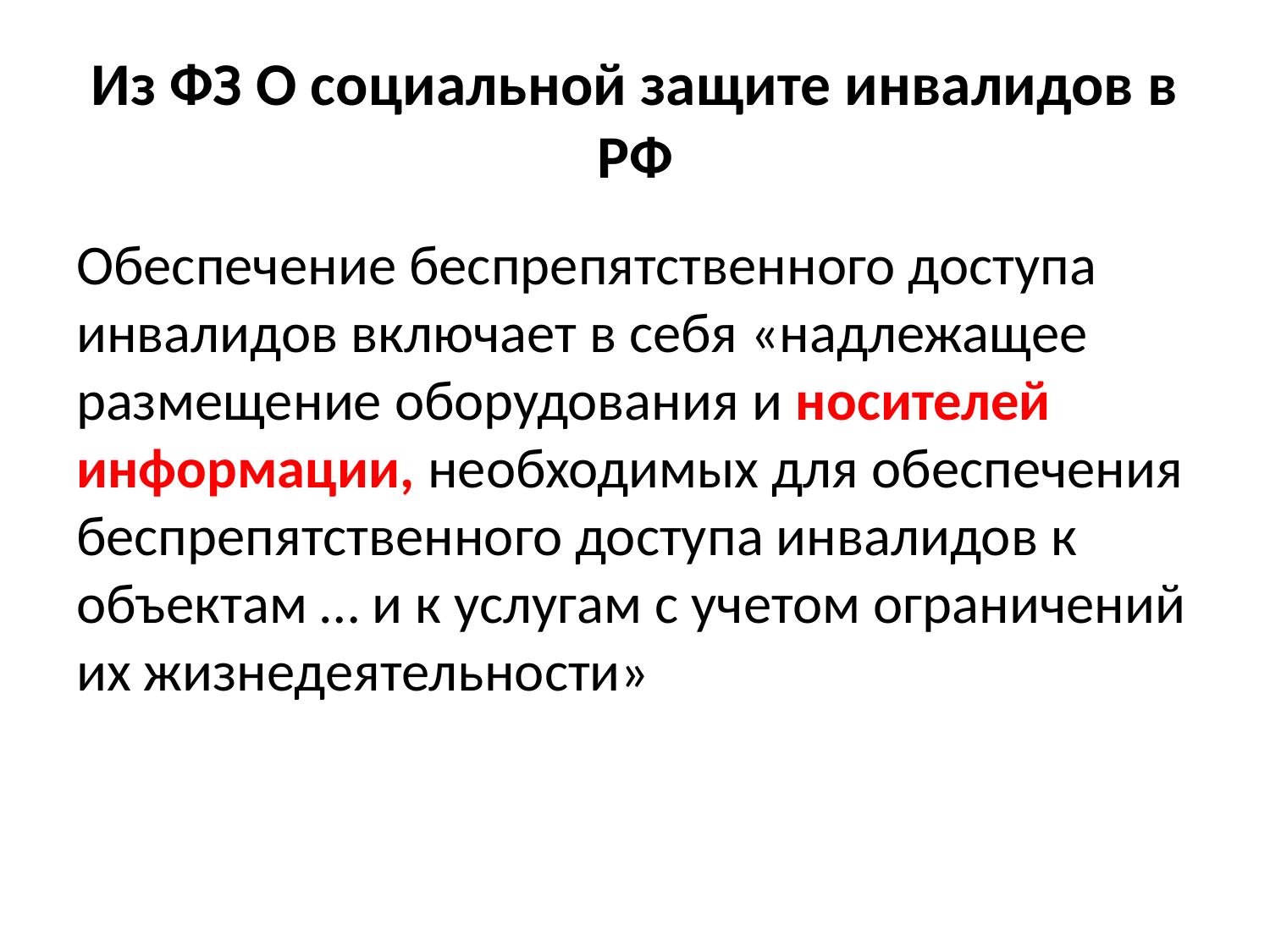

# Из ФЗ О социальной защите инвалидов в РФ
Обеспечение беспрепятственного доступа инвалидов включает в себя «надлежащее размещение оборудования и носителей информации, необходимых для обеспечения беспрепятственного доступа инвалидов к объектам … и к услугам с учетом ограничений их жизнедеятельности»